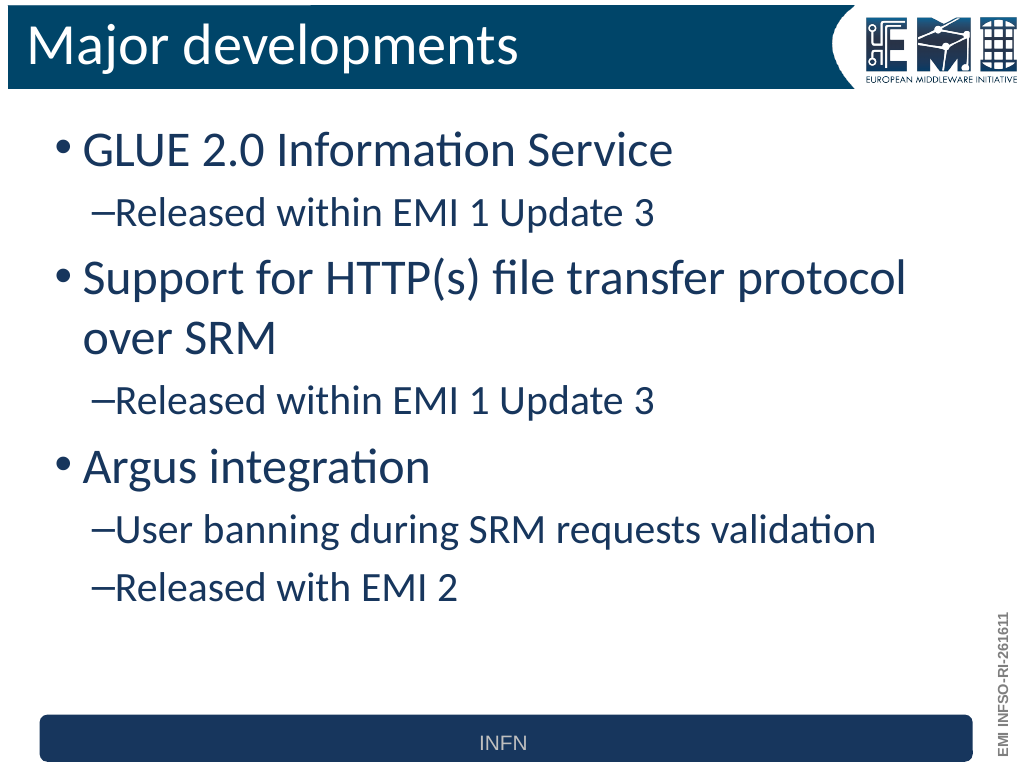

# Major developments
GLUE 2.0 Information Service
Released within EMI 1 Update 3
Support for HTTP(s) file transfer protocol over SRM
Released within EMI 1 Update 3
Argus integration
User banning during SRM requests validation
Released with EMI 2

INFN